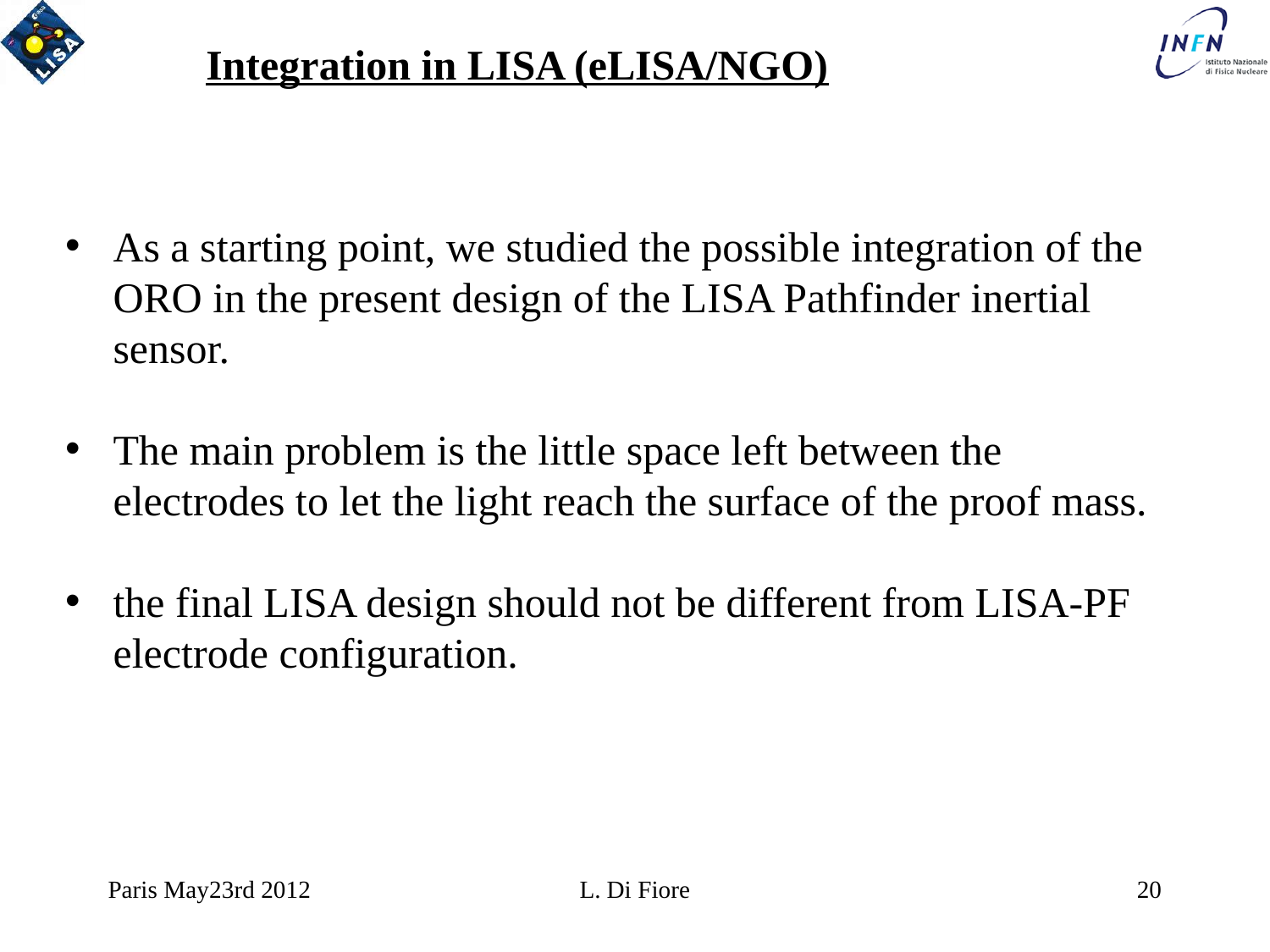

Integration in LISA (eLISA/NGO)
As a starting point, we studied the possible integration of the ORO in the present design of the LISA Pathfinder inertial sensor.

The main problem is the little space left between the electrodes to let the light reach the surface of the proof mass.

the final LISA design should not be different from LISA-PF electrode configuration.

Paris May23rd 2012
L. Di Fiore
20